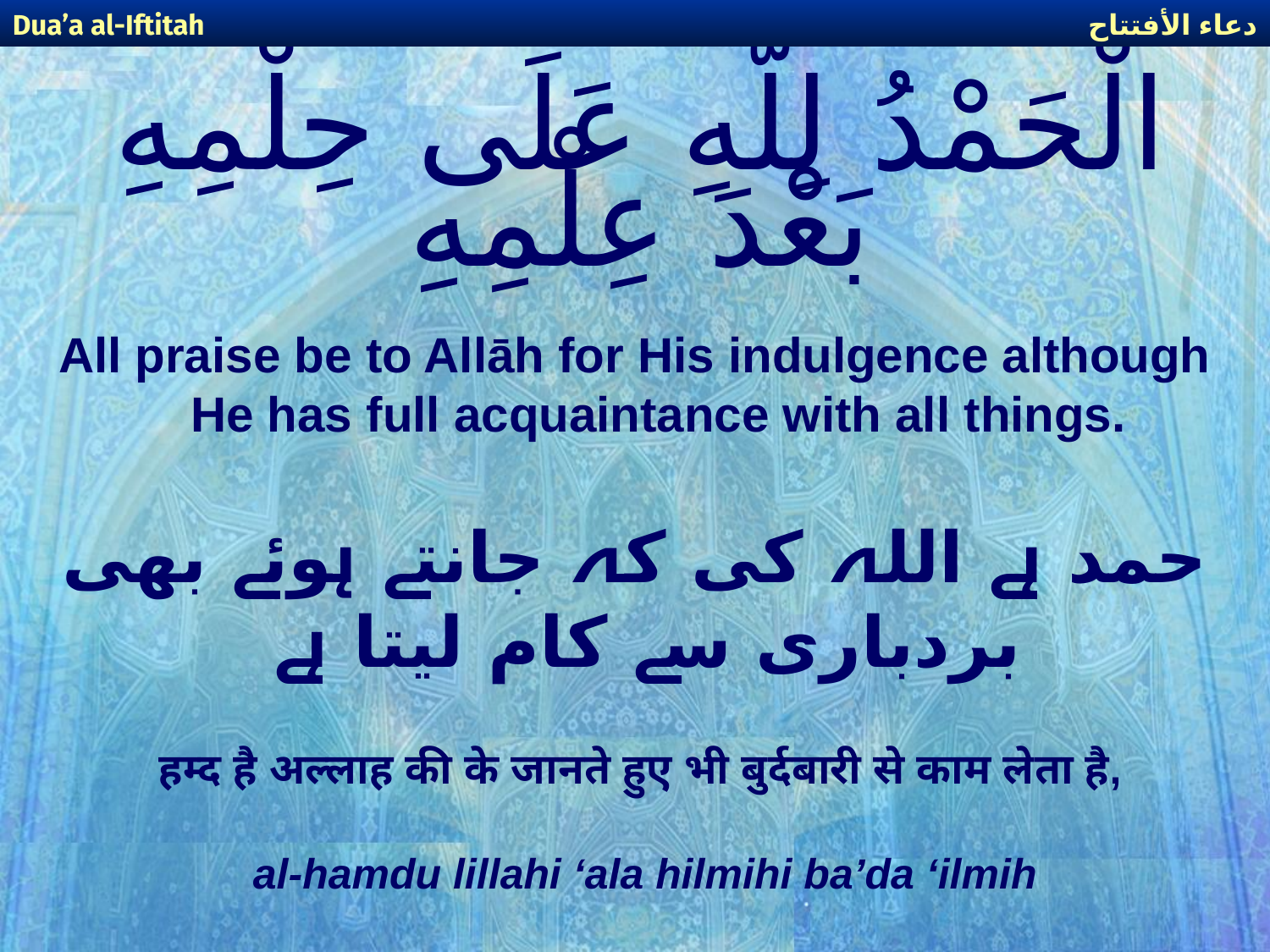

دعاء الأفتتاح
Dua’a al-Iftitah
# الْحَمْدُ لِلّهِ عَلَى حِلْمِهِ بَعْدَ عِلْمِهِ
All praise be to Allāh for His indulgence although He has full acquaintance with all things.
حمد ہے اللہ کی کہ جانتے ہوئے بھی بردباری سے کام لیتا ہے
हम्द है अल्लाह की के जानते हुए भी बुर्दबारी से काम लेता है,
al-hamdu lillahi ‘ala hilmihi ba’da ‘ilmih